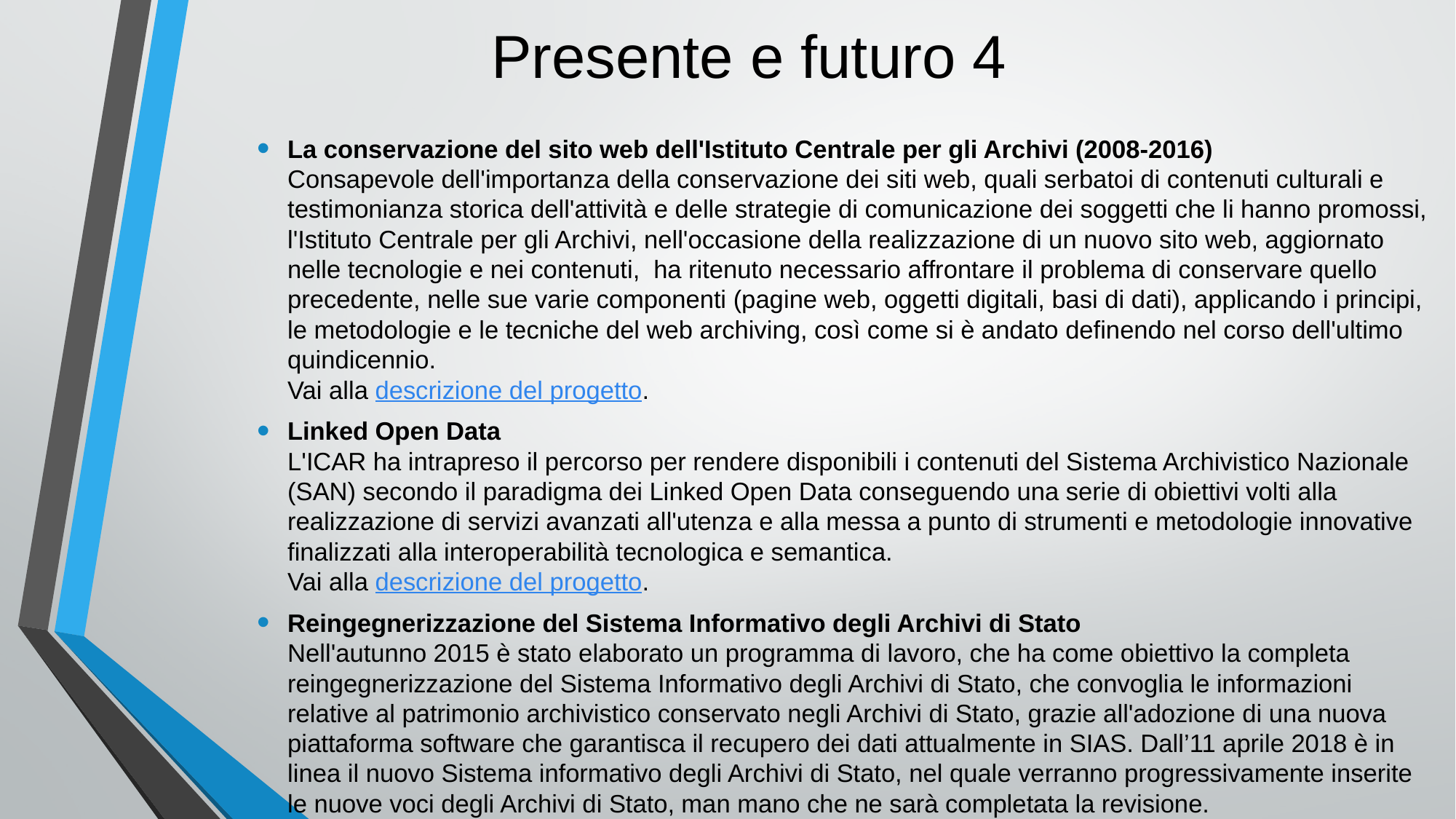

# Presente e futuro 4
La conservazione del sito web dell'Istituto Centrale per gli Archivi (2008-2016)
Consapevole dell'importanza della conservazione dei siti web, quali serbatoi di contenuti culturali e testimonianza storica dell'attività e delle strategie di comunicazione dei soggetti che li hanno promossi, l'Istituto Centrale per gli Archivi, nell'occasione della realizzazione di un nuovo sito web, aggiornato nelle tecnologie e nei contenuti,  ha ritenuto necessario affrontare il problema di conservare quello precedente, nelle sue varie componenti (pagine web, oggetti digitali, basi di dati), applicando i principi, le metodologie e le tecniche del web archiving, così come si è andato definendo nel corso dell'ultimo quindicennio.
Vai alla descrizione del progetto.
Linked Open Data
L'ICAR ha intrapreso il percorso per rendere disponibili i contenuti del Sistema Archivistico Nazionale (SAN) secondo il paradigma dei Linked Open Data conseguendo una serie di obiettivi volti alla realizzazione di servizi avanzati all'utenza e alla messa a punto di strumenti e metodologie innovative finalizzati alla interoperabilità tecnologica e semantica.
Vai alla descrizione del progetto.
Reingegnerizzazione del Sistema Informativo degli Archivi di Stato
Nell'autunno 2015 è stato elaborato un programma di lavoro, che ha come obiettivo la completa reingegnerizzazione del Sistema Informativo degli Archivi di Stato, che convoglia le informazioni relative al patrimonio archivistico conservato negli Archivi di Stato, grazie all'adozione di una nuova piattaforma software che garantisca il recupero dei dati attualmente in SIAS. Dall’11 aprile 2018 è in linea il nuovo Sistema informativo degli Archivi di Stato, nel quale verranno progressivamente inserite le nuove voci degli Archivi di Stato, man mano che ne sarà completata la revisione.
Vai alla descrizione del progetto.